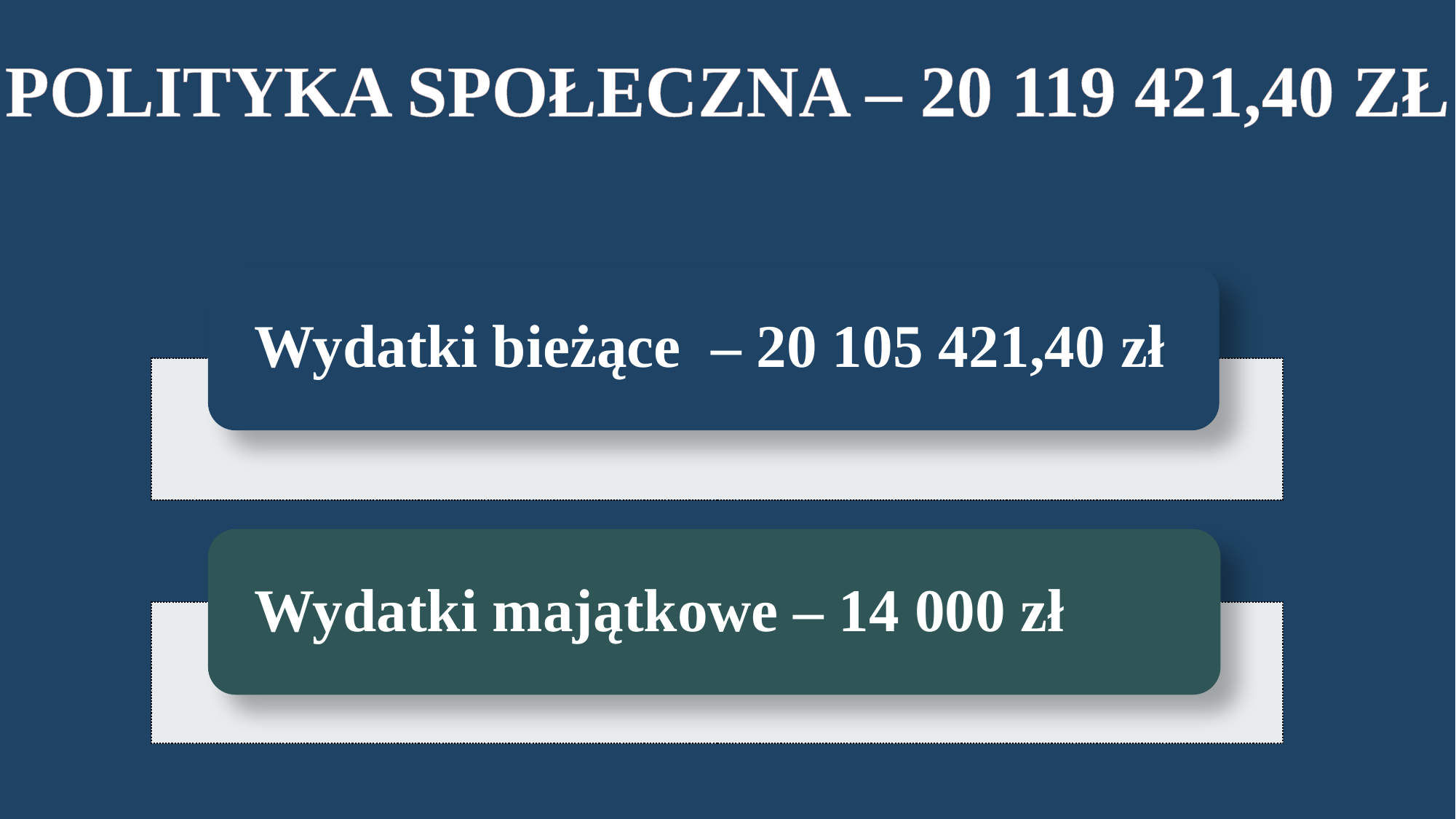

POLITYKA SPOŁECZNA – 20 119 421,40 ZŁ
Wydatki bieżące  – 20 105 421,40 zł
Wydatki majątkowe – 14 000 zł